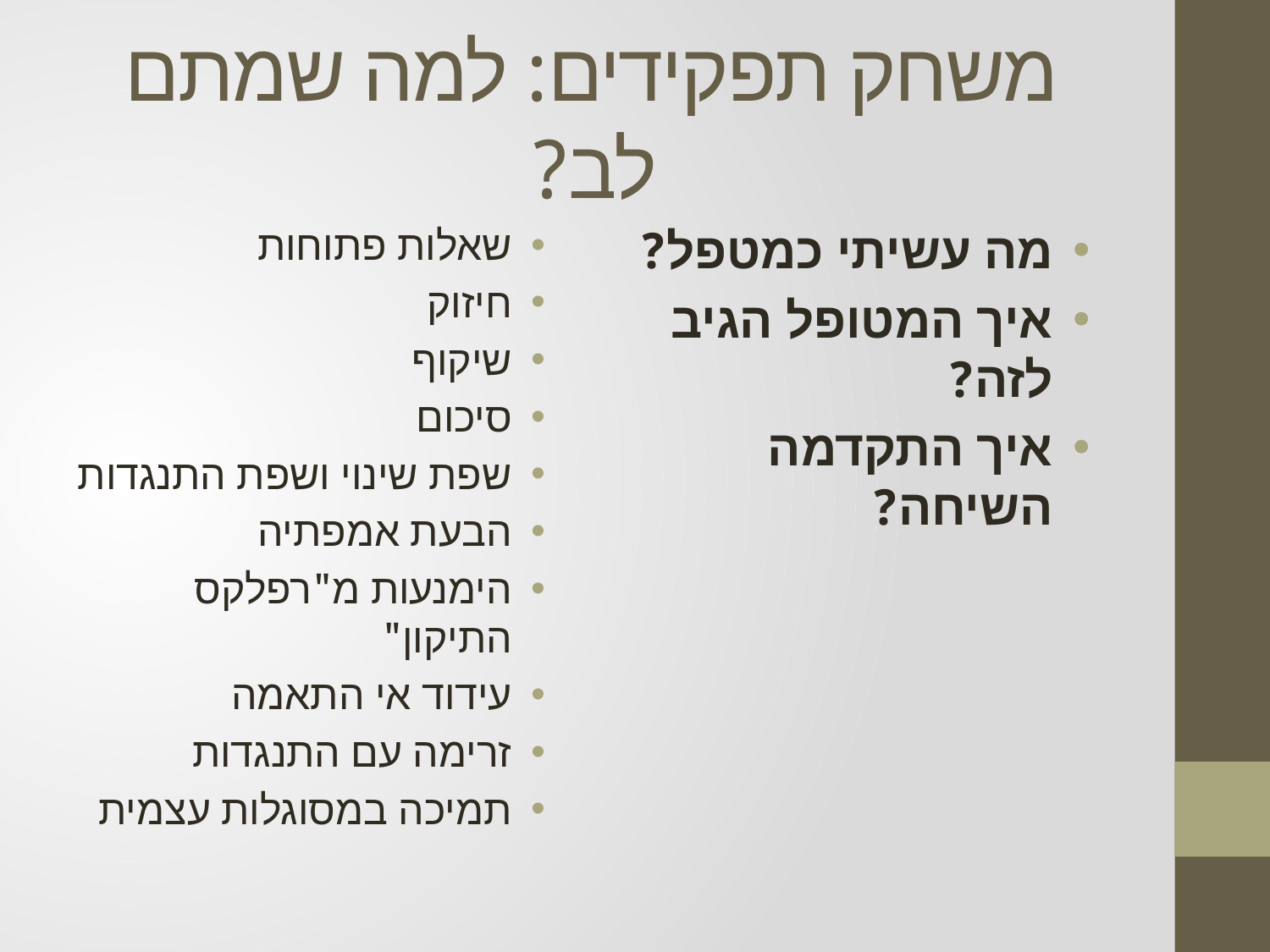

# משחק תפקידים: למה שמתם לב?
שאלות פתוחות
חיזוק
שיקוף
סיכום
שפת שינוי ושפת התנגדות
הבעת אמפתיה
הימנעות מ"רפלקס התיקון"
עידוד אי התאמה
זרימה עם התנגדות
תמיכה במסוגלות עצמית

מה עשיתי כמטפל?
איך המטופל הגיב לזה?
איך התקדמה השיחה?